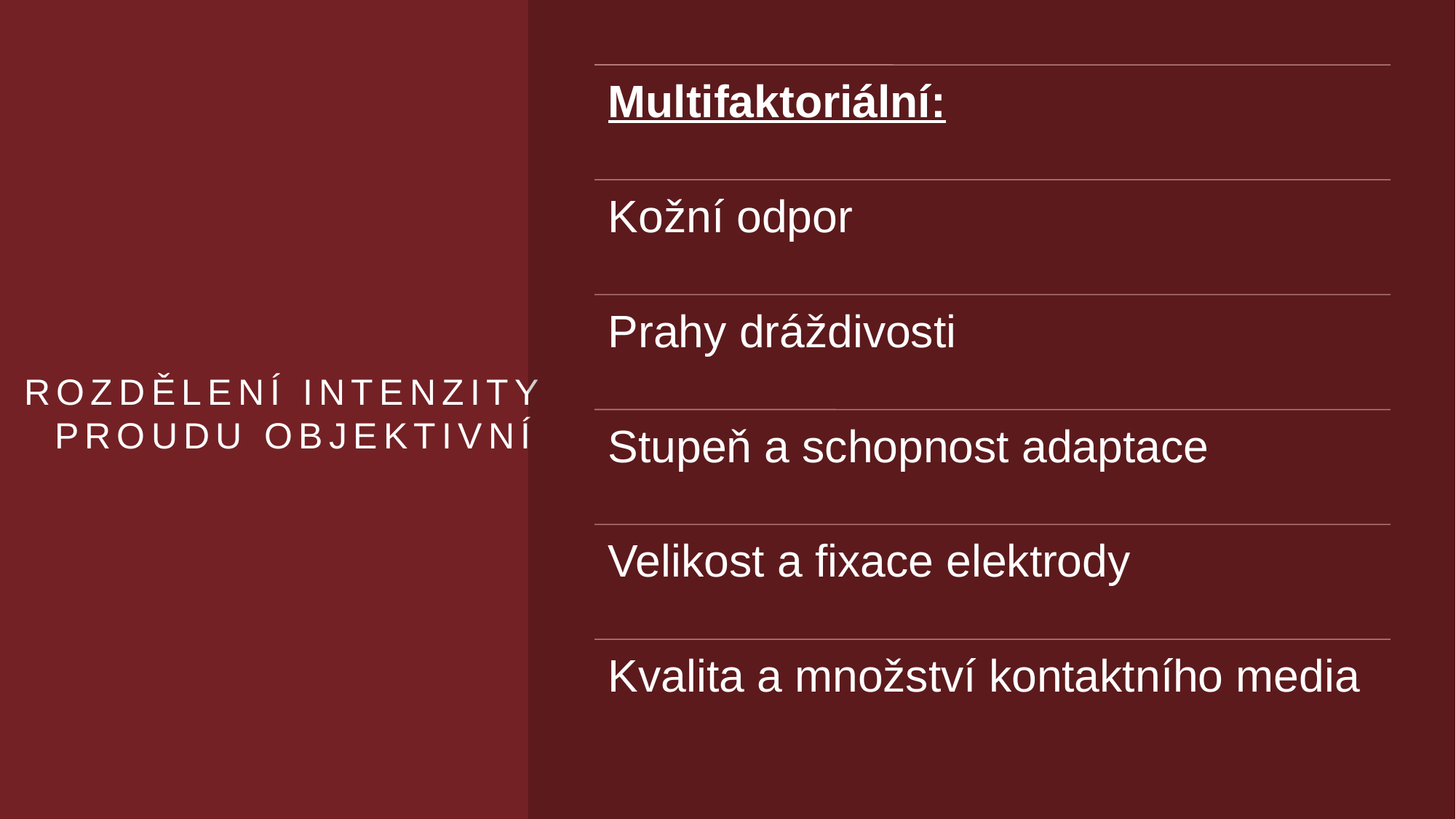

# ROZDĚLENÍ INTENZITY PROUDU objektivní
Multifaktoriální:
Kožní odpor
Prahy dráždivosti
Stupeň a schopnost adaptace
Velikost a fixace elektrody
Kvalita a množství kontaktního media